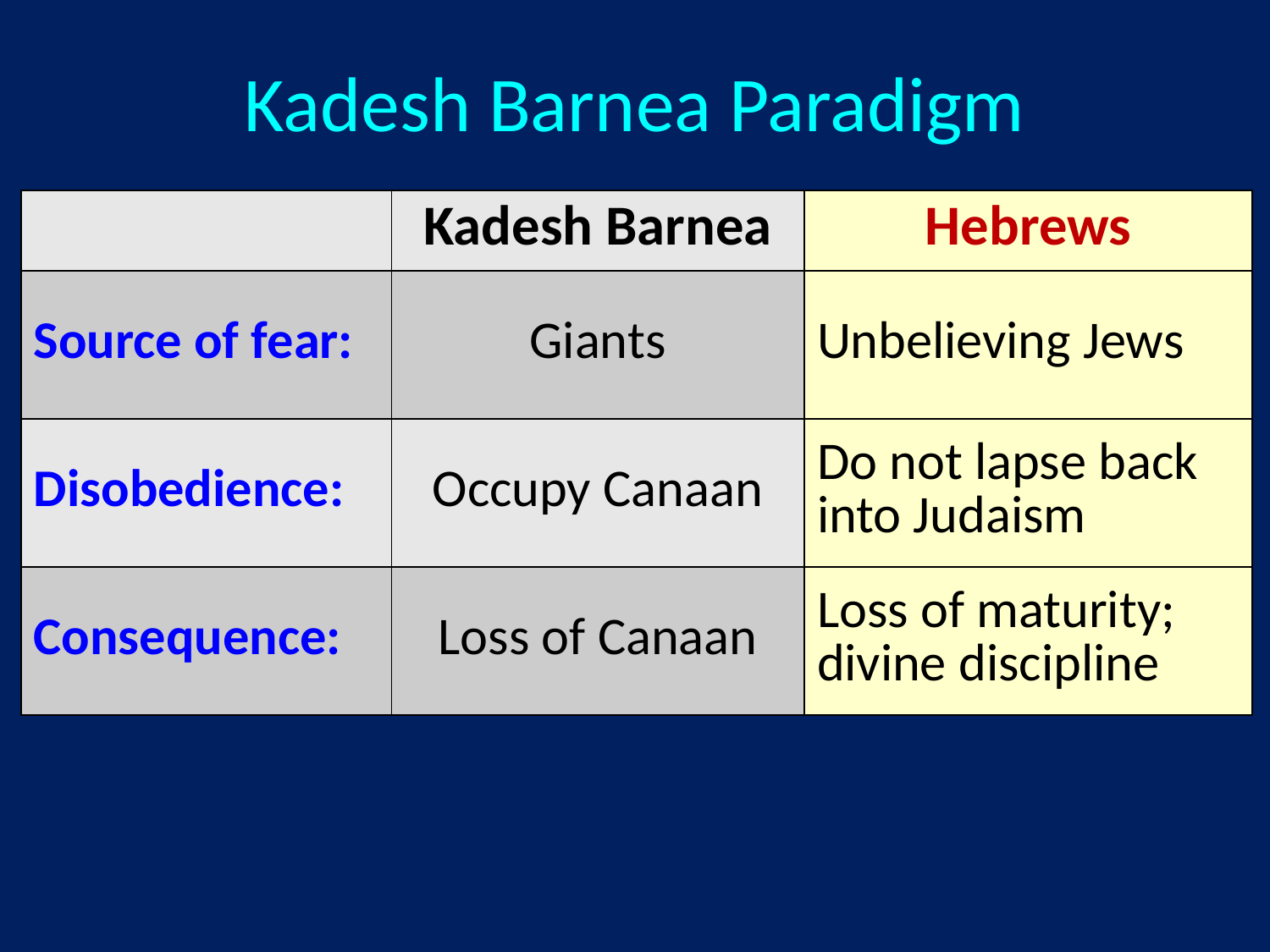

# Kadesh Barnea Paradigm
|  | Kadesh Barnea | Hebrews |
| --- | --- | --- |
| Source of fear: | Giants | Unbelieving Jews |
| Disobedience: | Occupy Canaan | Do not lapse back into Judaism |
| Consequence: | Loss of Canaan | Loss of maturity; divine discipline |